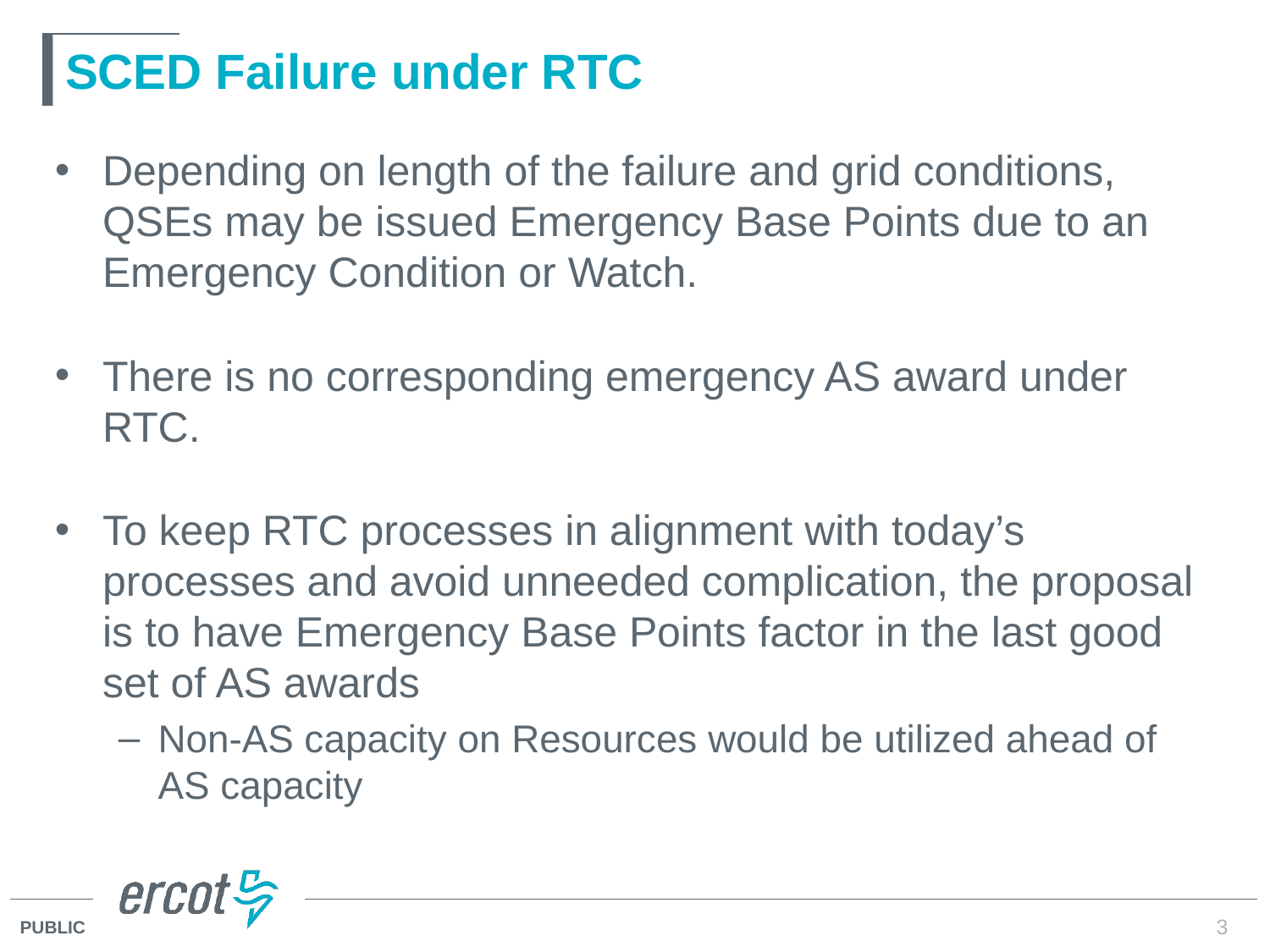

# SCED Failure under RTC
Depending on length of the failure and grid conditions, QSEs may be issued Emergency Base Points due to an Emergency Condition or Watch.

There is no corresponding emergency AS award under RTC.

To keep RTC processes in alignment with today’s processes and avoid unneeded complication, the proposal is to have Emergency Base Points factor in the last good set of AS awards
Non-AS capacity on Resources would be utilized ahead of AS capacity
3